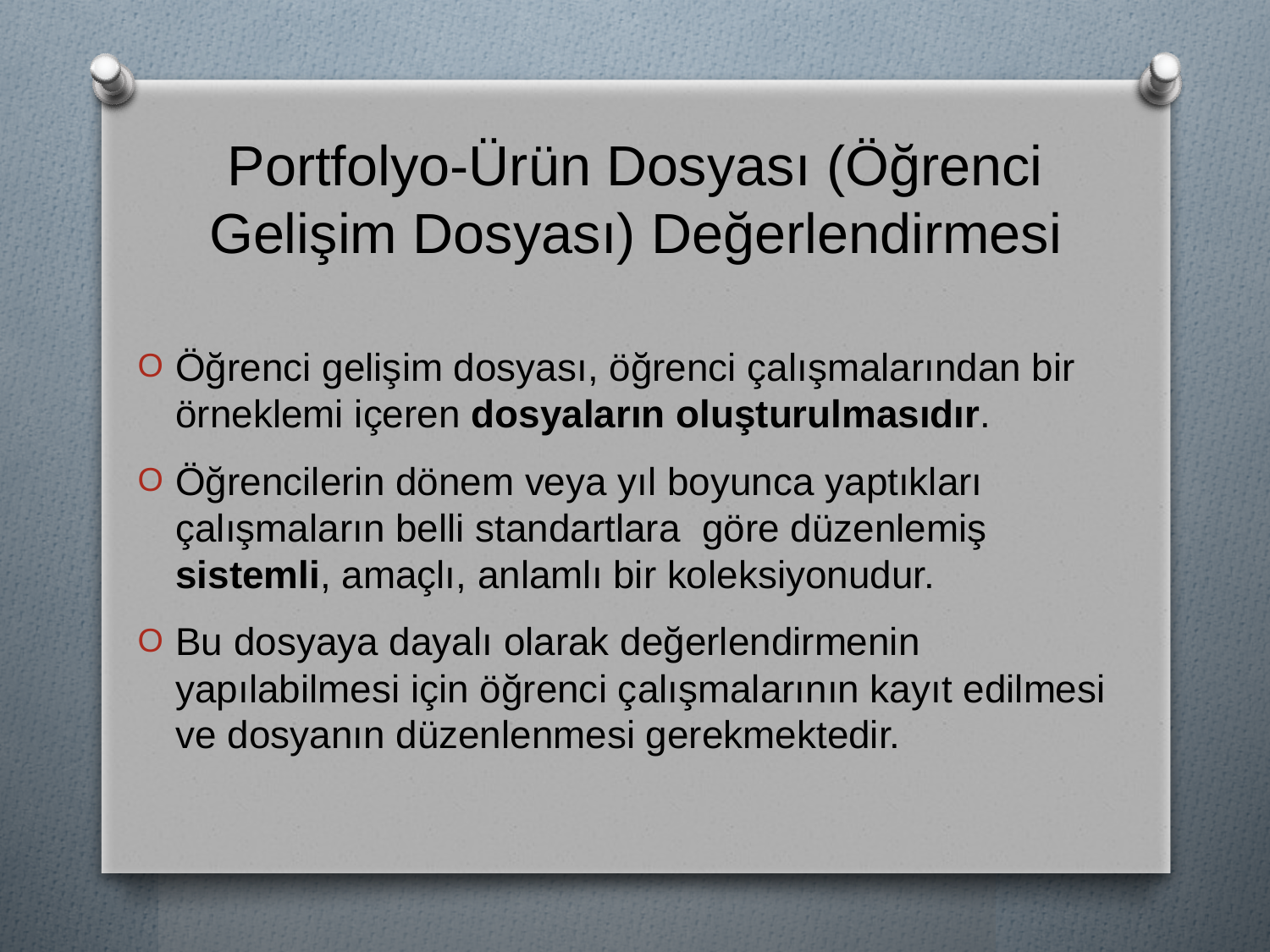

# Portfolyo-Ürün Dosyası (Öğrenci Gelişim Dosyası) Değerlendirmesi
Öğrenci gelişim dosyası, öğrenci çalışmalarından bir örneklemi içeren dosyaların oluşturulmasıdır.
Öğrencilerin dönem veya yıl boyunca yaptıkları çalışmaların belli standartlara  göre düzenlemiş sistemli, amaçlı, anlamlı bir koleksiyonudur.
Bu dosyaya dayalı olarak değerlendirmenin yapılabilmesi için öğrenci çalışmalarının kayıt edilmesi ve dosyanın düzenlenmesi gerekmektedir.